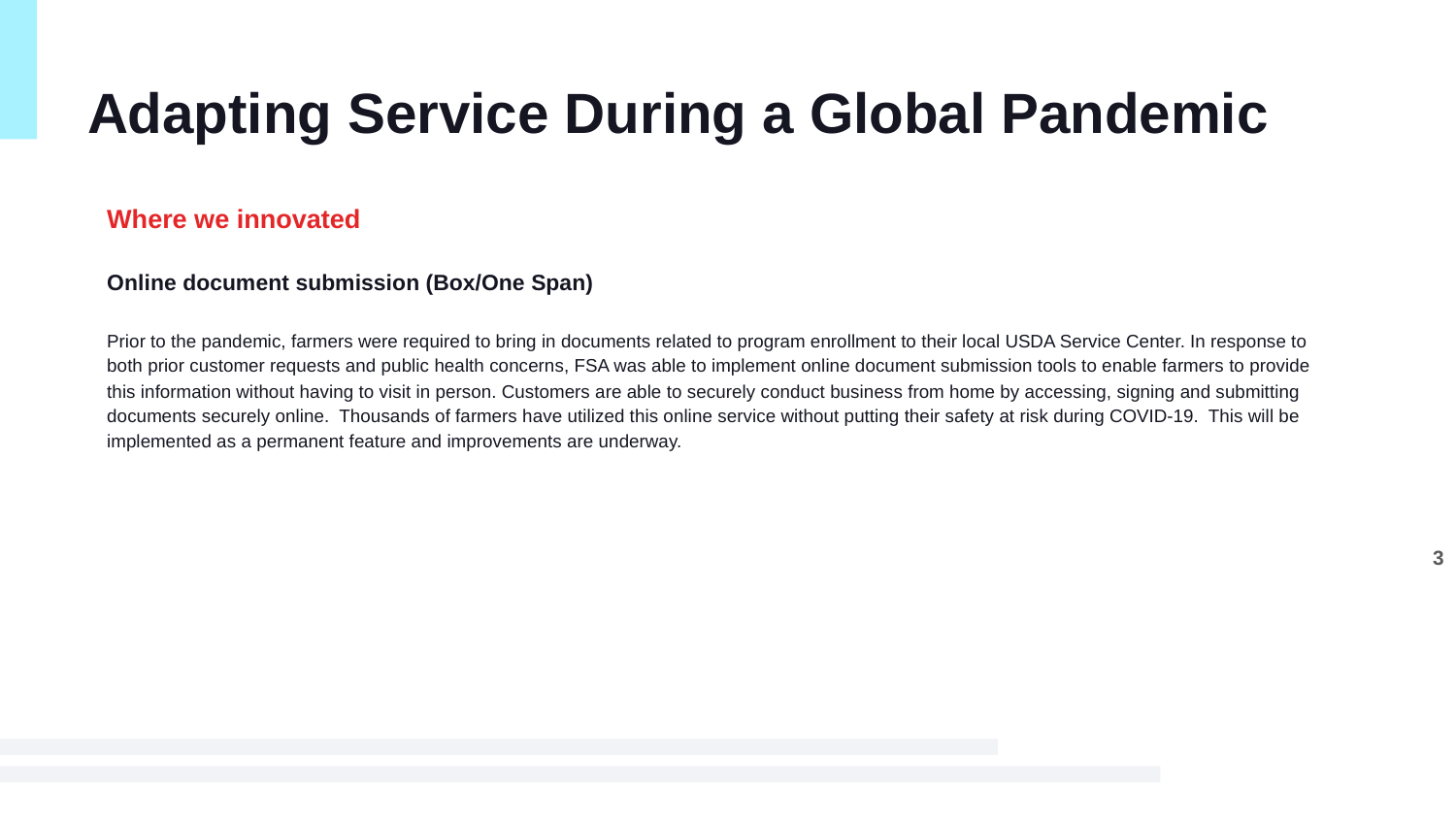

# Adapting Service During a Global Pandemic
Where we innovated

Online document submission (Box/One Span)

Prior to the pandemic, farmers were required to bring in documents related to program enrollment to their local USDA Service Center. In response to both prior customer requests and public health concerns, FSA was able to implement online document submission tools to enable farmers to provide this information without having to visit in person. Customers are able to securely conduct business from home by accessing, signing and submitting documents securely online.  Thousands of farmers have utilized this online service without putting their safety at risk during COVID-19.  This will be implemented as a permanent feature and improvements are underway.

3